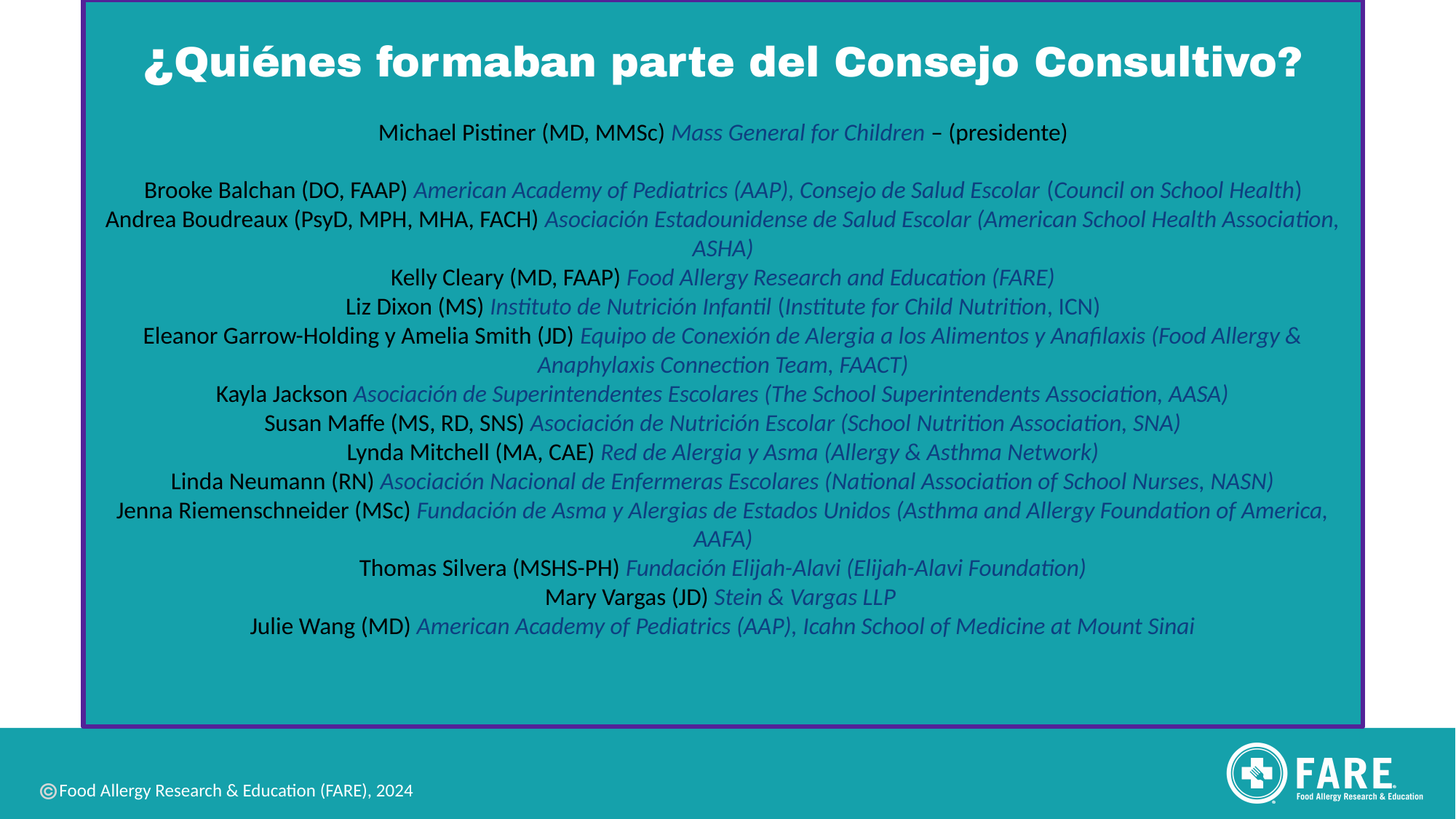

¿Quiénes formaban parte del Consejo Consultivo?

Michael Pistiner (MD, MMSc) Mass General for Children – (presidente)

Brooke Balchan (DO, FAAP) American Academy of Pediatrics (AAP), Consejo de Salud Escolar (Council on School Health)
Andrea Boudreaux (PsyD, MPH, MHA, FACH) Asociación Estadounidense de Salud Escolar (American School Health Association, ASHA)
Kelly Cleary (MD, FAAP) Food Allergy Research and Education (FARE)
Liz Dixon (MS) Instituto de Nutrición Infantil (Institute for Child Nutrition, ICN)
Eleanor Garrow-Holding y Amelia Smith (JD) Equipo de Conexión de Alergia a los Alimentos y Anafilaxis (Food Allergy & Anaphylaxis Connection Team, FAACT)
Kayla Jackson Asociación de Superintendentes Escolares (The School Superintendents Association, AASA)
Susan Maffe (MS, RD, SNS) Asociación de Nutrición Escolar (School Nutrition Association, SNA)
Lynda Mitchell (MA, CAE) Red de Alergia y Asma (Allergy & Asthma Network)
Linda Neumann (RN) Asociación Nacional de Enfermeras Escolares (National Association of School Nurses, NASN)
Jenna Riemenschneider (MSc) Fundación de Asma y Alergias de Estados Unidos (Asthma and Allergy Foundation of America, AAFA)
Thomas Silvera (MSHS-PH) Fundación Elijah-Alavi (Elijah-Alavi Foundation)
Mary Vargas (JD) Stein & Vargas LLP
Julie Wang (MD) American Academy of Pediatrics (AAP), Icahn School of Medicine at Mount Sinai